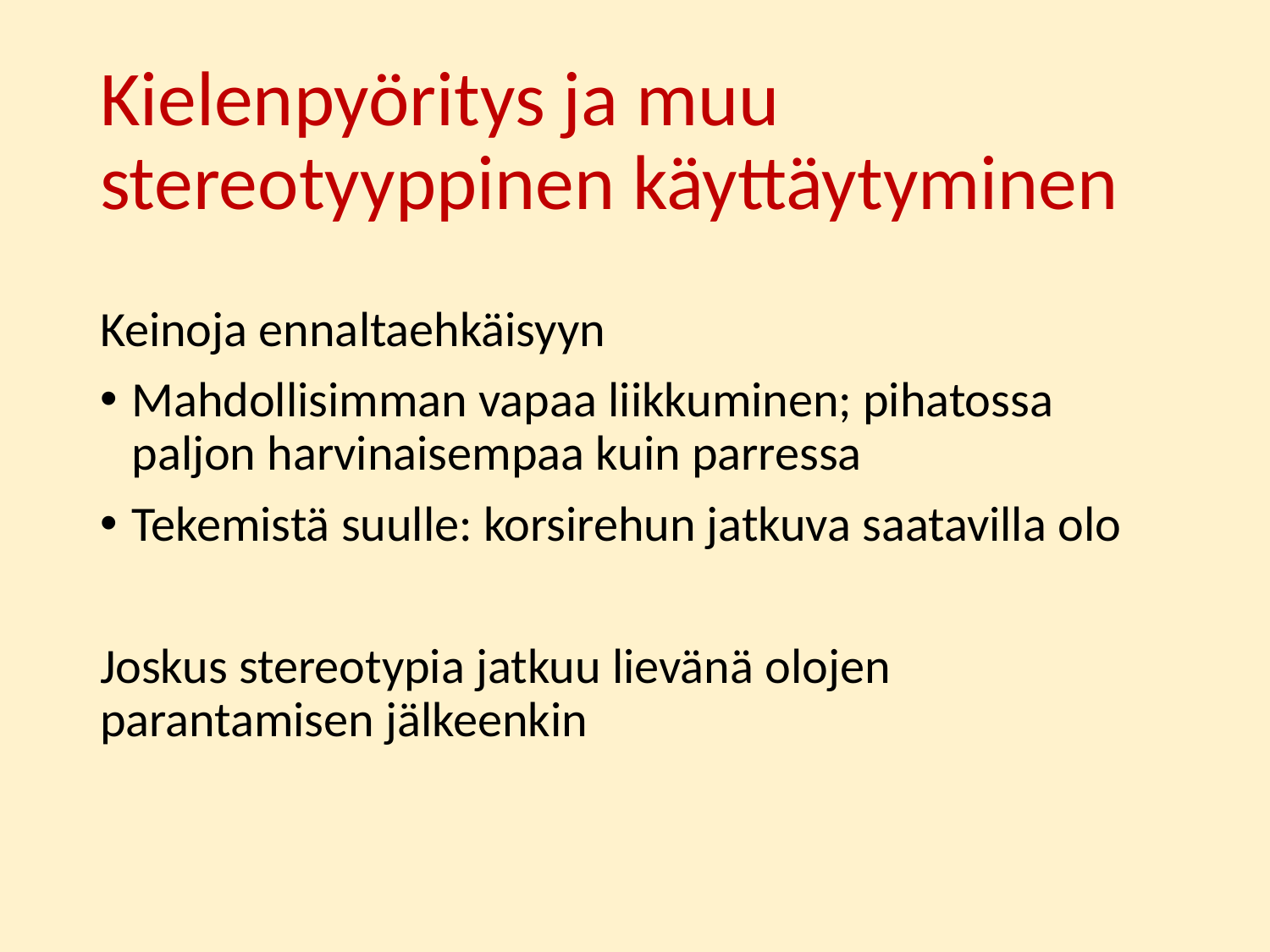

# Kielenpyöritys ja muu stereotyyppinen käyttäytyminen
Keinoja ennaltaehkäisyyn
Mahdollisimman vapaa liikkuminen; pihatossa paljon harvinaisempaa kuin parressa
Tekemistä suulle: korsirehun jatkuva saatavilla olo

Joskus stereotypia jatkuu lievänä olojen parantamisen jälkeenkin